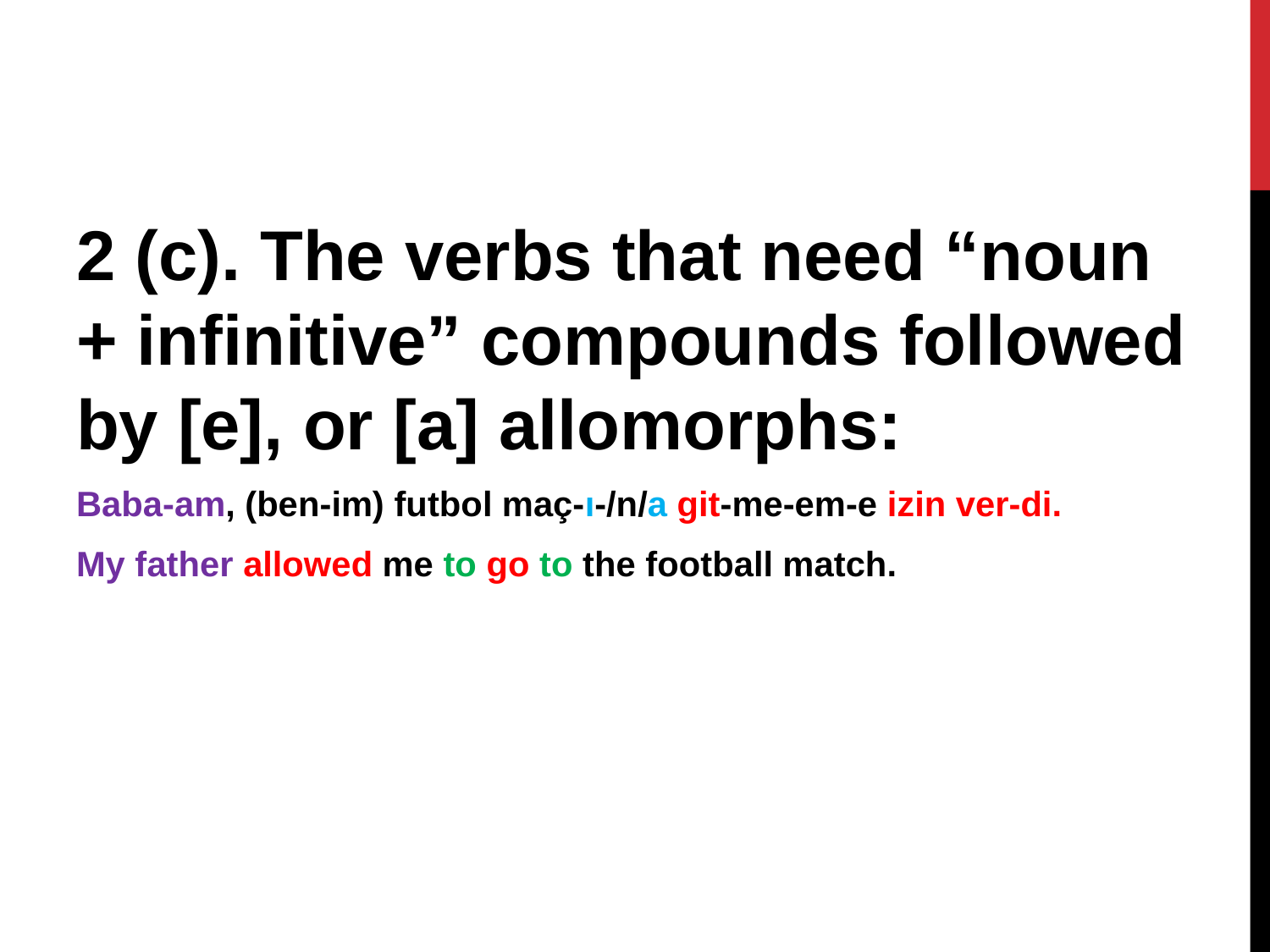

2 (c). The verbs that need “noun + infinitive” compounds followed by [e], or [a] allomorphs:
Baba-am, (ben-im) futbol maç-ı-/n/a git-me-em-e izin ver-di.
My father allowed me to go to the football match.